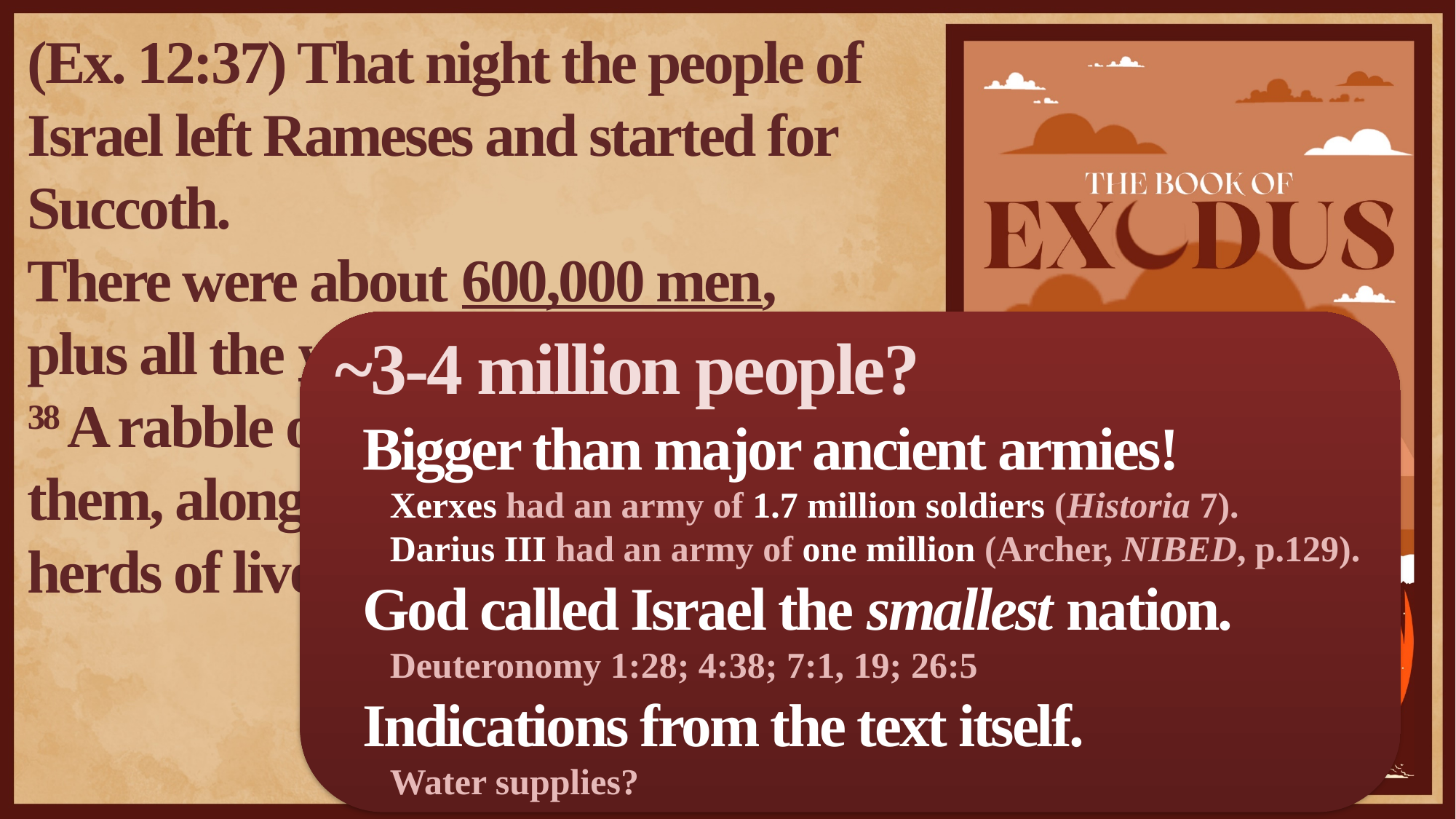

(Ex. 12:37) That night the people of Israel left Rameses and started for Succoth.
There were about 600,000 men,
plus all the women and children.
38 A rabble of non-Israelites went with them, along with great flocks and herds of livestock.
~3-4 million people?
Bigger than major ancient armies!
Xerxes had an army of 1.7 million soldiers (Historia 7).
Darius III had an army of one million (Archer, NIBED, p.129).
God called Israel the smallest nation.
Deuteronomy 1:28; 4:38; 7:1, 19; 26:5
Indications from the text itself.
Water supplies?